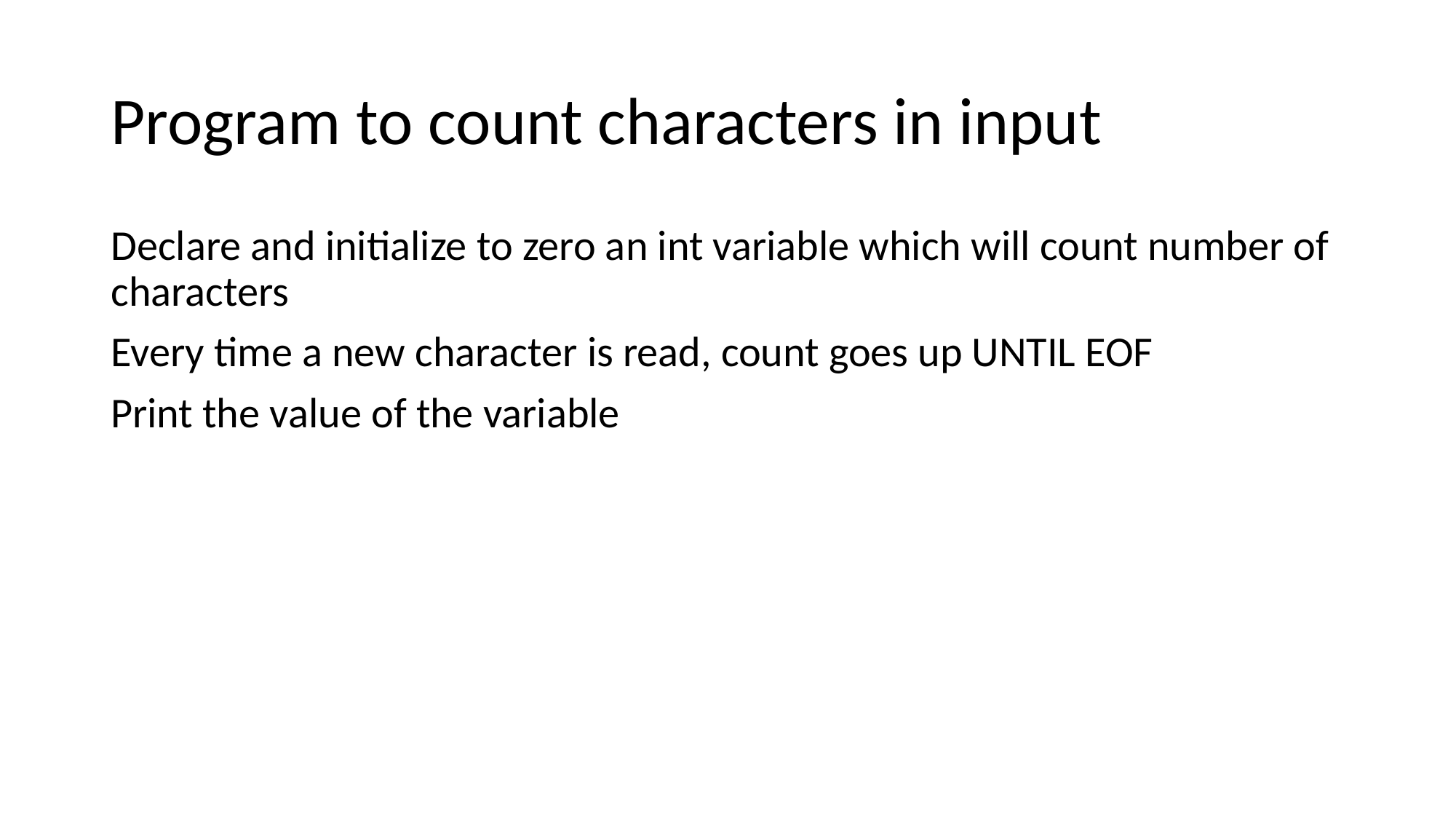

# Program to count characters in input
Declare and initialize to zero an int variable which will count number of characters
Every time a new character is read, count goes up UNTIL EOF
Print the value of the variable